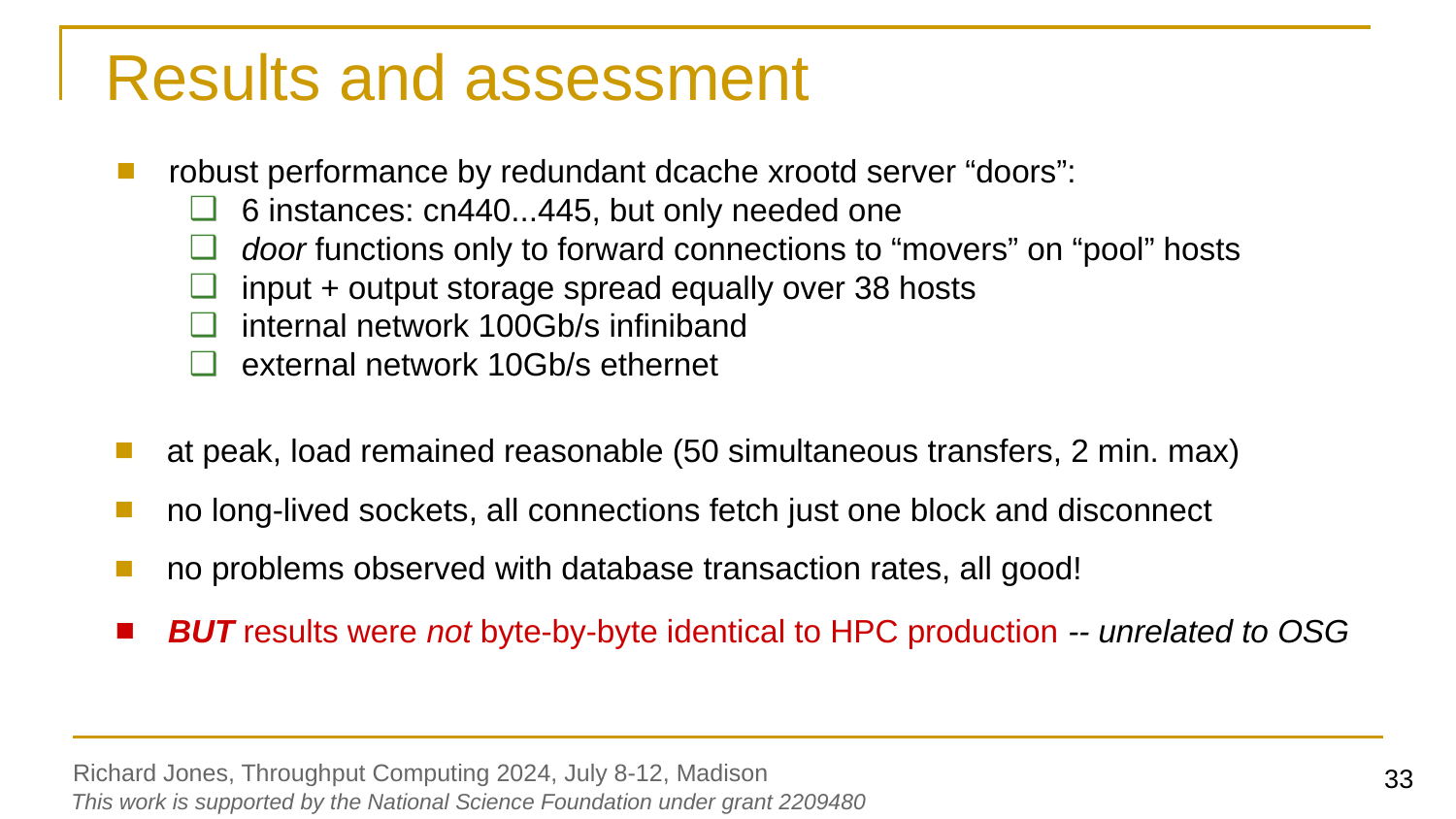

Results and assessment
robust performance by redundant dcache xrootd server “doors”:
6 instances: cn440...445, but only needed one
door functions only to forward connections to “movers” on “pool” hosts
input + output storage spread equally over 38 hosts
internal network 100Gb/s infiniband
external network 10Gb/s ethernet
at peak, load remained reasonable (50 simultaneous transfers, 2 min. max)
no long-lived sockets, all connections fetch just one block and disconnect
no problems observed with database transaction rates, all good!

BUT results were not byte-by-byte identical to HPC production -- unrelated to OSG
33